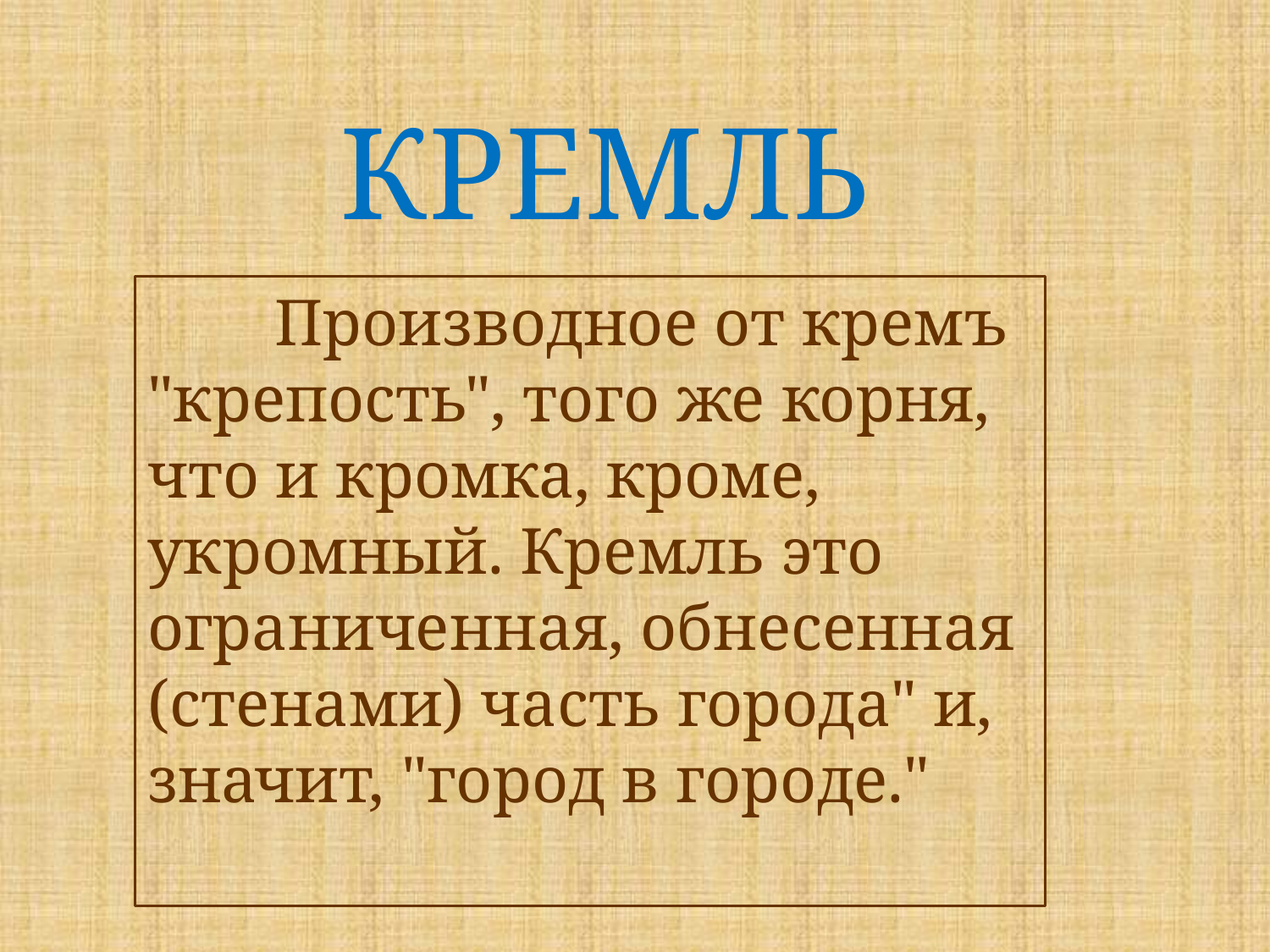

КРЕМЛЬ
#
   	Производное от кремъ "крепость", того же корня, что и кромка, кроме, укромный. Кремль это ограниченная, обнесенная (стенами) часть города" и, значит, "город в городе."